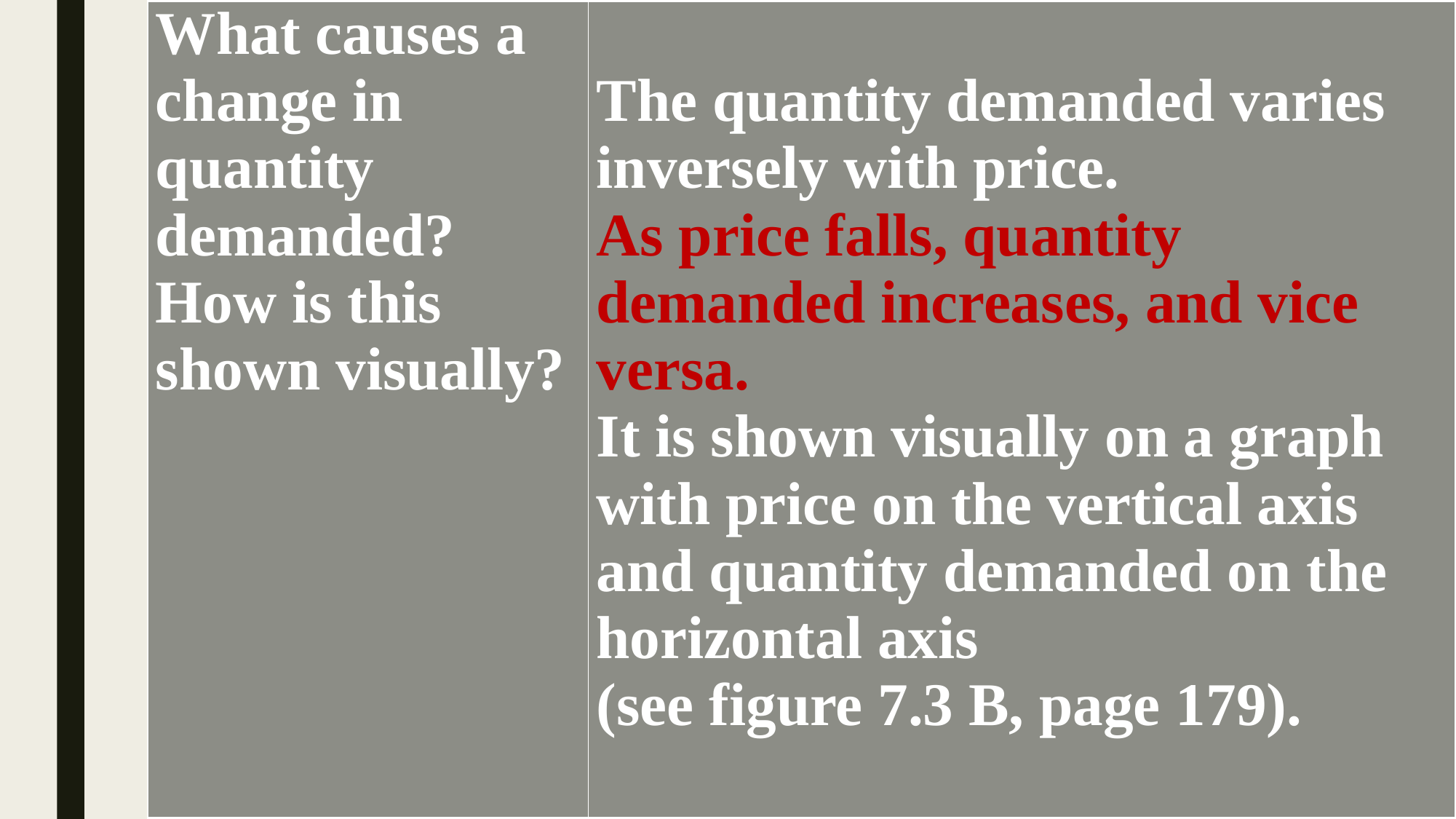

| What causes a change in quantity demanded? How is this shown visually? | The quantity demanded varies inversely with price. As price falls, quantity demanded increases, and vice versa. It is shown visually on a graph with price on the vertical axis and quantity demanded on the horizontal axis (see figure 7.3 B, page 179). |
| --- | --- |